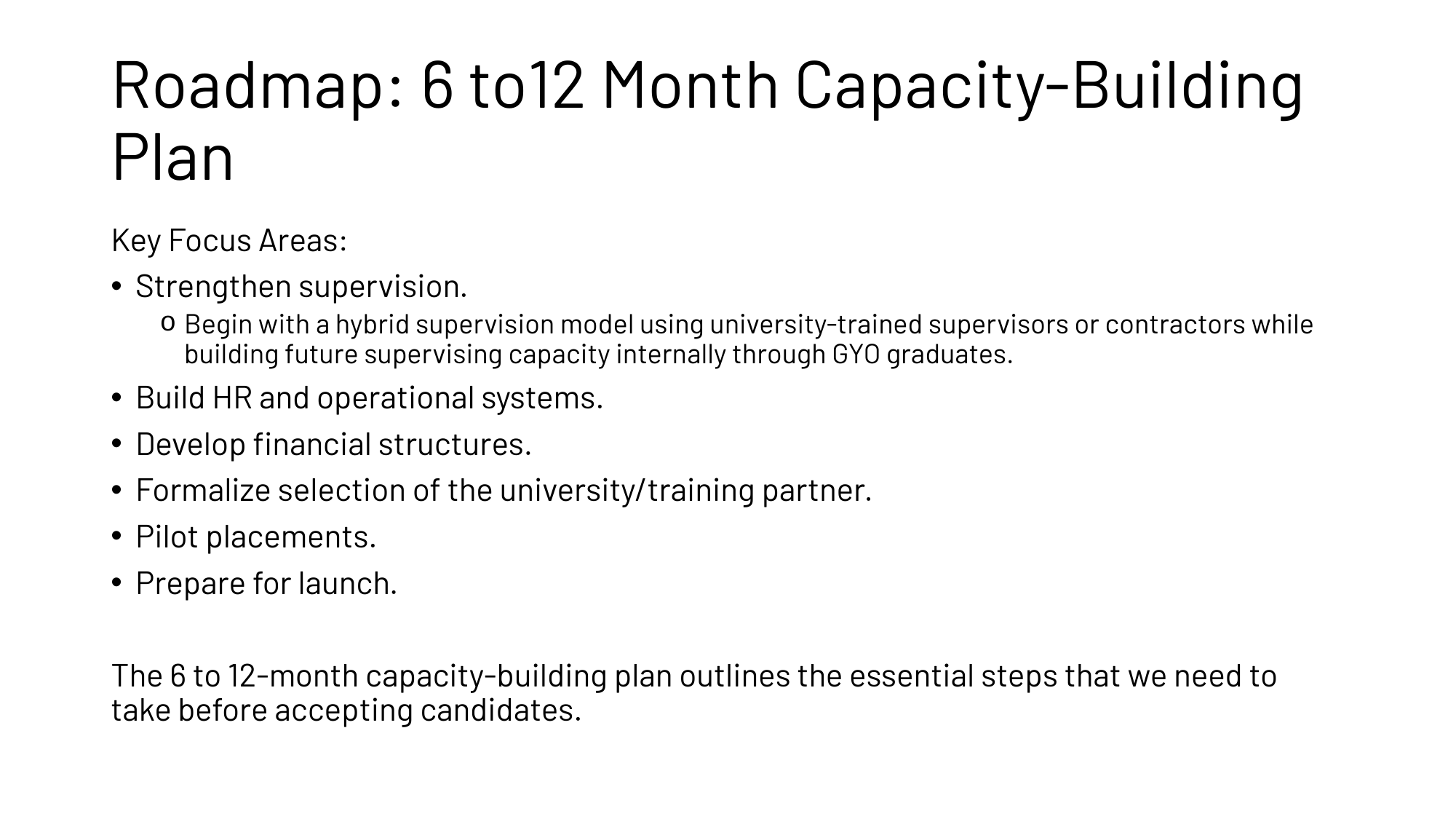

# Roadmap: 6 to12 Month Capacity-Building Plan
Key Focus Areas:
Strengthen supervision.
Begin with a hybrid supervision model using university-trained supervisors or contractors while building future supervising capacity internally through GYO graduates.
Build HR and operational systems.
Develop financial structures.
Formalize selection of the university/training partner.
Pilot placements.
Prepare for launch.

The 6 to 12-month capacity‑building plan outlines the essential steps that we need to take before accepting candidates.